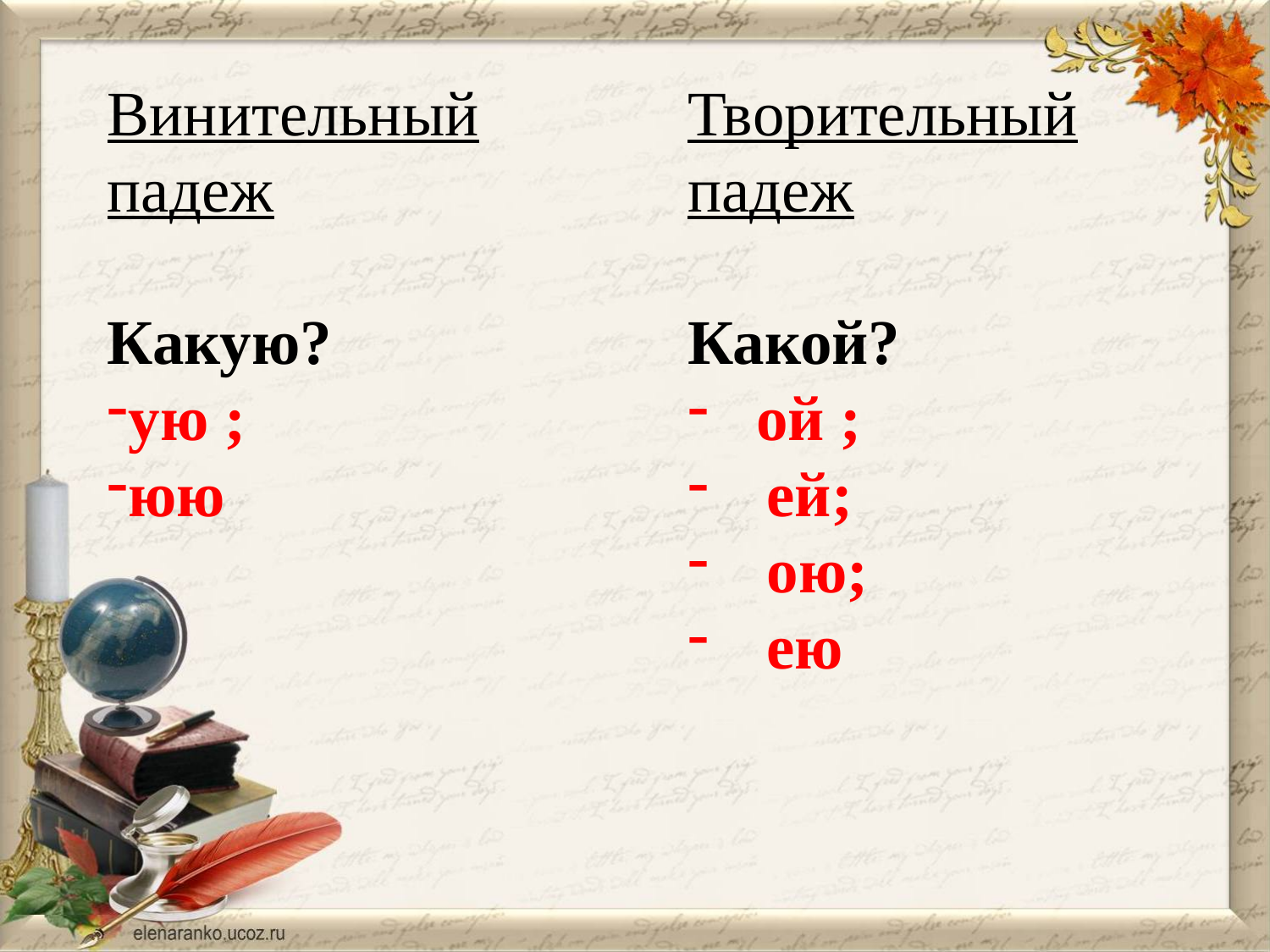

Винительный падеж

Какую?
ую ;
юю
Творительный падеж

Какой?
   ой ;
ей;
ою;
ею